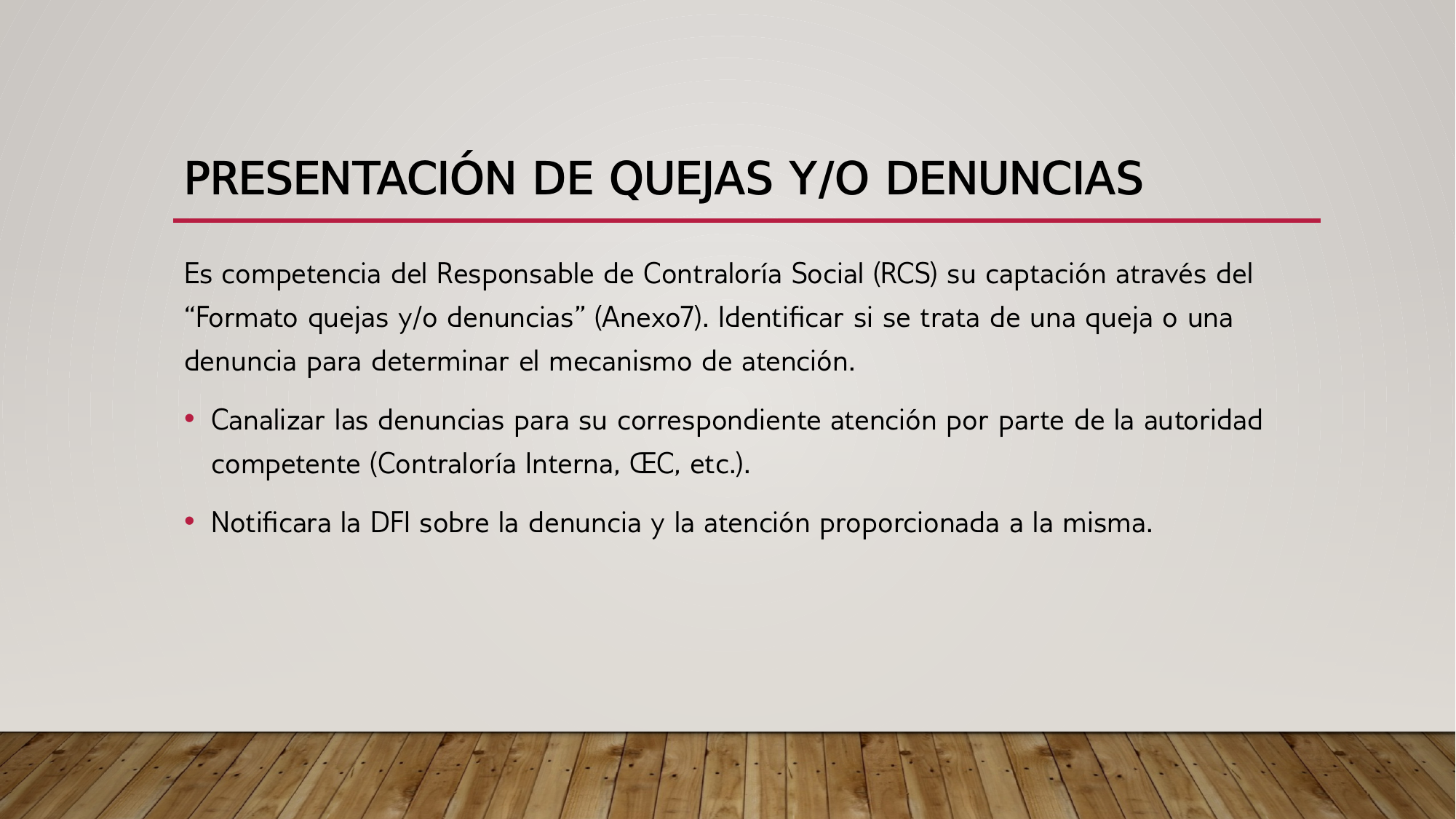

# Presentación de Quejas y/o Denuncias
Es competencia del Responsable de Contraloría Social (RCS) su captación através del “Formato quejas y/o denuncias” (Anexo7). Identificar si se trata de una queja o una denuncia para determinar el mecanismo de atención.
Canalizar las denuncias para su correspondiente atención por parte de la autoridad competente (Contraloría Interna, OEC, etc.).
Notificara la DFI sobre la denuncia y la atención proporcionada a la misma.